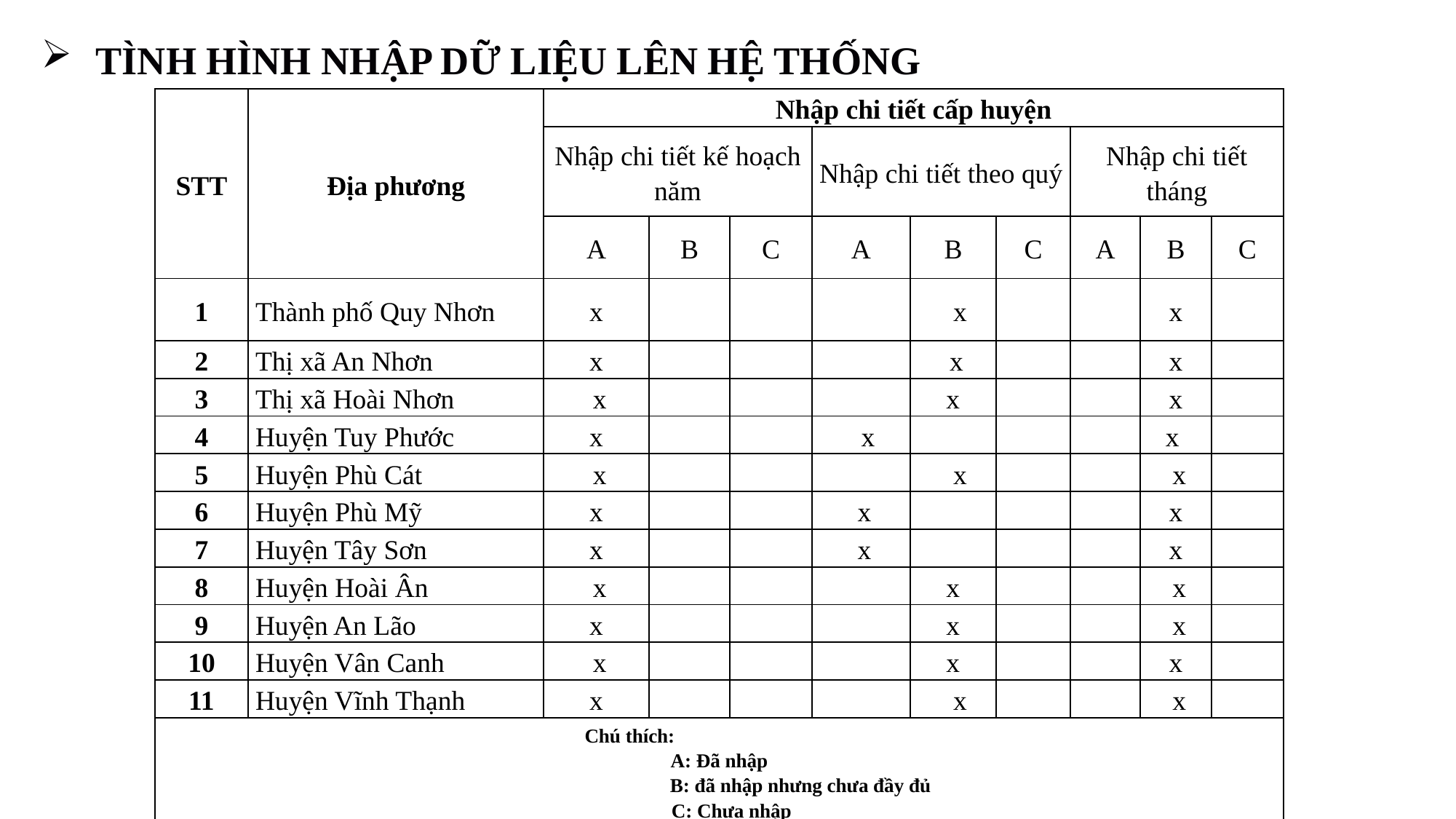

TÌNH HÌNH NHẬP DỮ LIỆU LÊN HỆ THỐNG
| STT | Địa phương | Nhập chi tiết cấp huyện |  |  |  |  |  |  |  |  |
| --- | --- | --- | --- | --- | --- | --- | --- | --- | --- | --- |
|  |  | Nhập chi tiết kế hoạch năm |  |  | Nhập chi tiết theo quý |  |  | Nhập chi tiết tháng |  |  |
|  |  | A | B | C | A | B | C | A | B | C |
| 1 | Thành phố Quy Nhơn | x |  |  |  | x |  |  | x |  |
| 2 | Thị xã An Nhơn | x |  |  |  | x |  |  | x |  |
| 3 | Thị xã Hoài Nhơn | x |  |  |  | x |  |  | x |  |
| 4 | Huyện Tuy Phước | x |  |  | x |  |  |  | x |  |
| 5 | Huyện Phù Cát | x |  |  |  | x |  |  | x |  |
| 6 | Huyện Phù Mỹ | x |  |  | x |  |  |  | x |  |
| 7 | Huyện Tây Sơn | x |  |  | x |  |  |  | x |  |
| 8 | Huyện Hoài Ân | x |  |  |  | x |  |  | x |  |
| 9 | Huyện An Lão | x |  |  |  | x |  |  | x |  |
| 10 | Huyện Vân Canh | x |  |  |  | x |  |  | x |  |
| 11 | Huyện Vĩnh Thạnh | x |  |  |  | x |  |  | x |  |
| Chú thích: A: Đã nhập B: đã nhập nhưng chưa đầy đủ C: Chưa nhập |  |  |  |  |  |  |  |  |  |  |